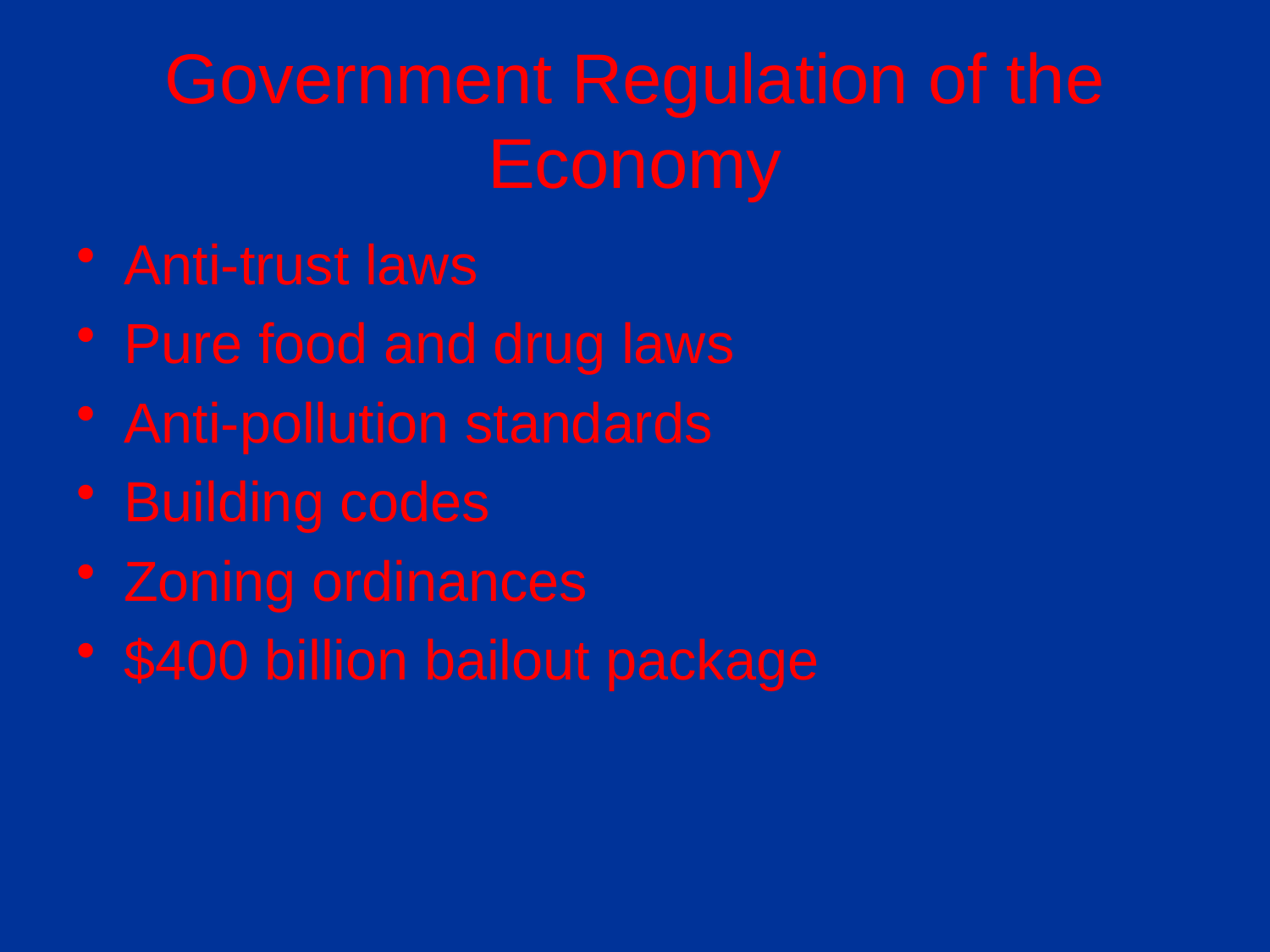

# Government Regulation of the Economy
Anti-trust laws
Pure food and drug laws
Anti-pollution standards
Building codes
Zoning ordinances
$400 billion bailout package